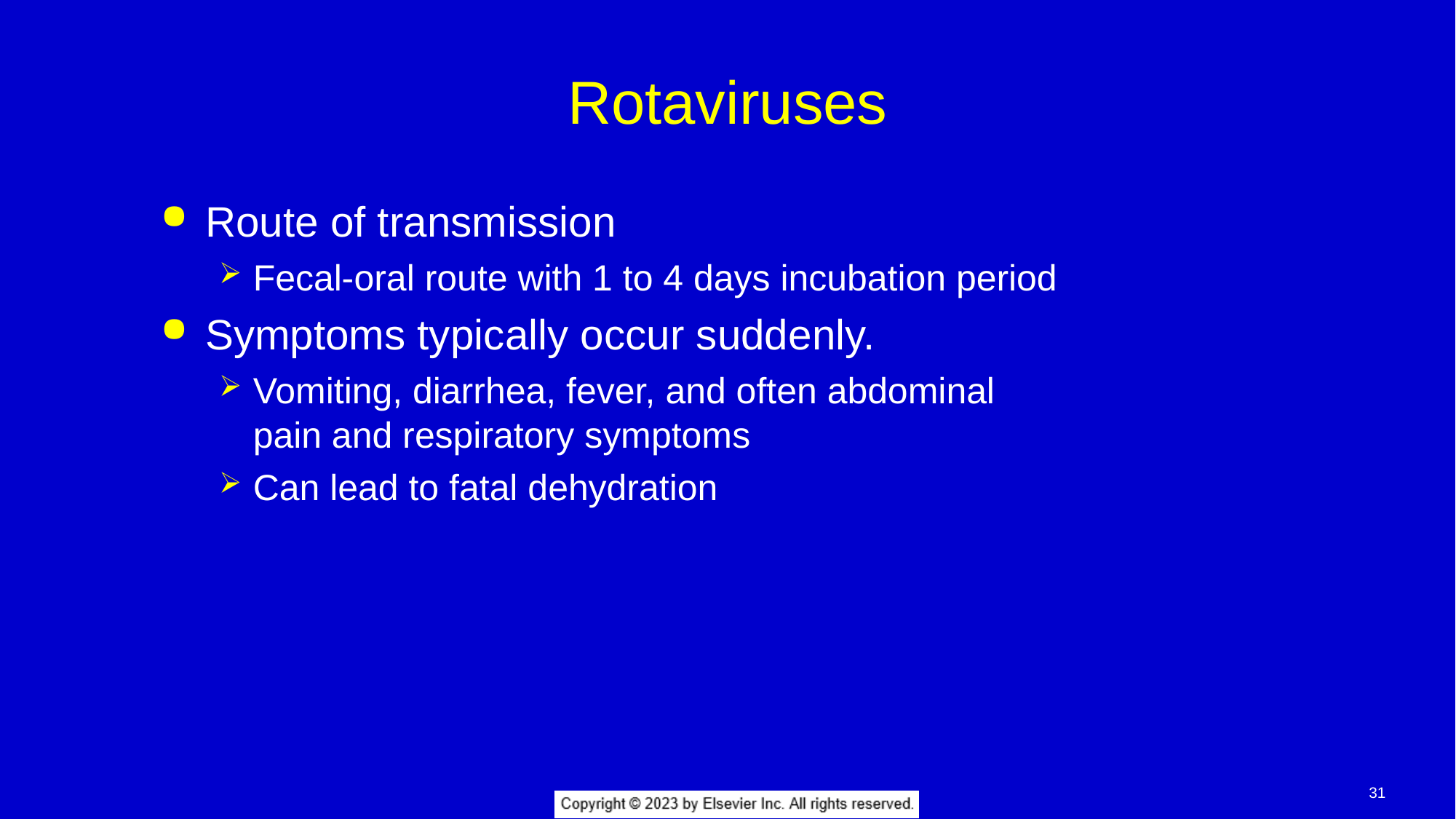

# Rotaviruses
Route of transmission
Fecal-oral route with 1 to 4 days incubation period
Symptoms typically occur suddenly.
Vomiting, diarrhea, fever, and often abdominal pain and respiratory symptoms
Can lead to fatal dehydration